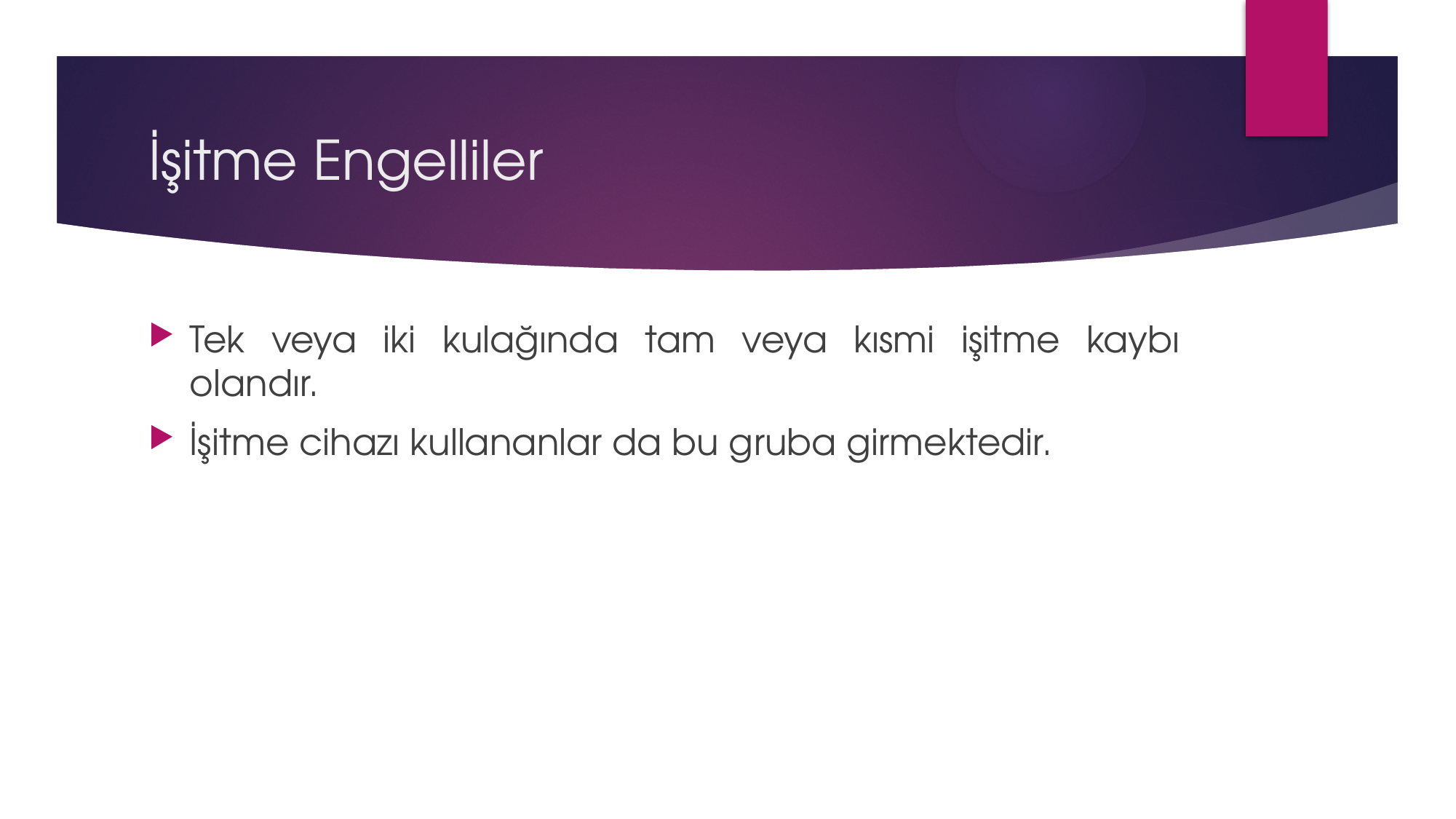

# İşitme Engelliler
Tek veya iki kulağında tam veya kısmi işitme kaybı olandır.
İşitme cihazı kullananlar da bu gruba girmektedir.